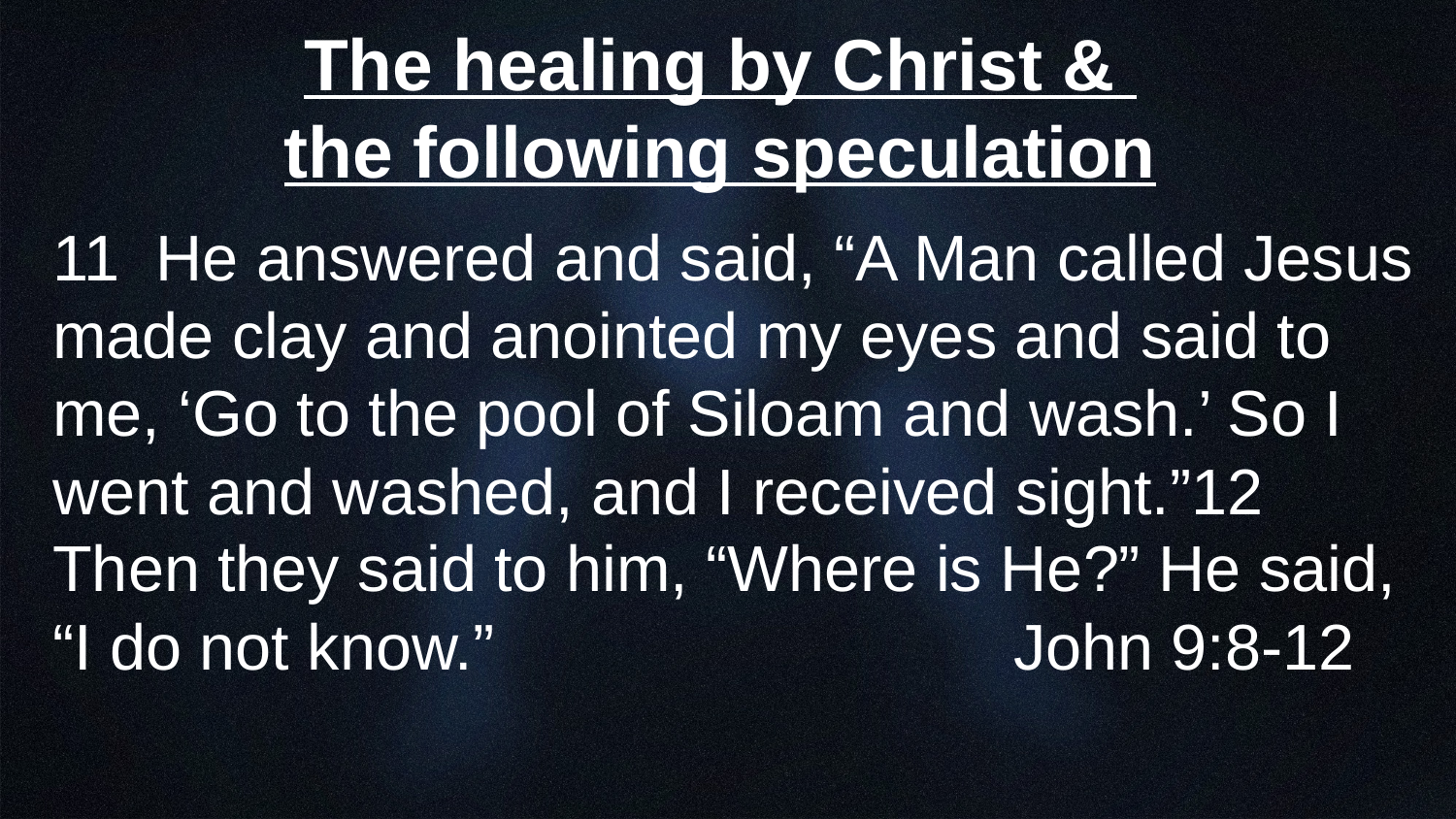

# The healing by Christ & the following speculation
11  He answered and said, “A Man called Jesus made clay and anointed my eyes and said to me, ‘Go to the pool of Siloam and wash.’ So I went and washed, and I received sight.”12  Then they said to him, “Where is He?” He said, “I do not know.”                             John 9:8-12